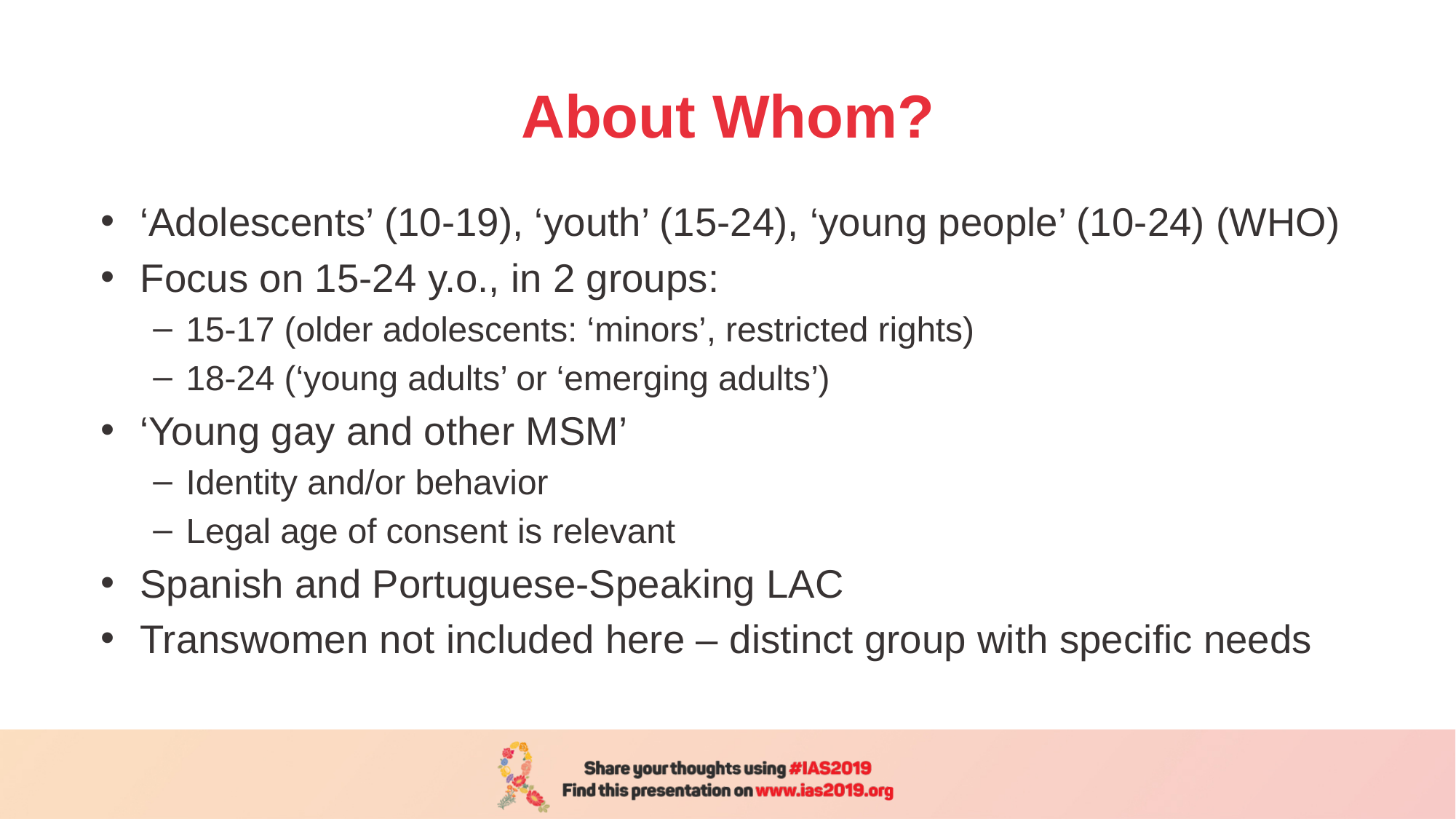

# About Whom?
‘Adolescents’ (10-19), ‘youth’ (15-24), ‘young people’ (10-24) (WHO)
Focus on 15-24 y.o., in 2 groups:
15-17 (older adolescents: ‘minors’, restricted rights)
18-24 (‘young adults’ or ‘emerging adults’)
‘Young gay and other MSM’
Identity and/or behavior
Legal age of consent is relevant
Spanish and Portuguese-Speaking LAC
Transwomen not included here – distinct group with specific needs